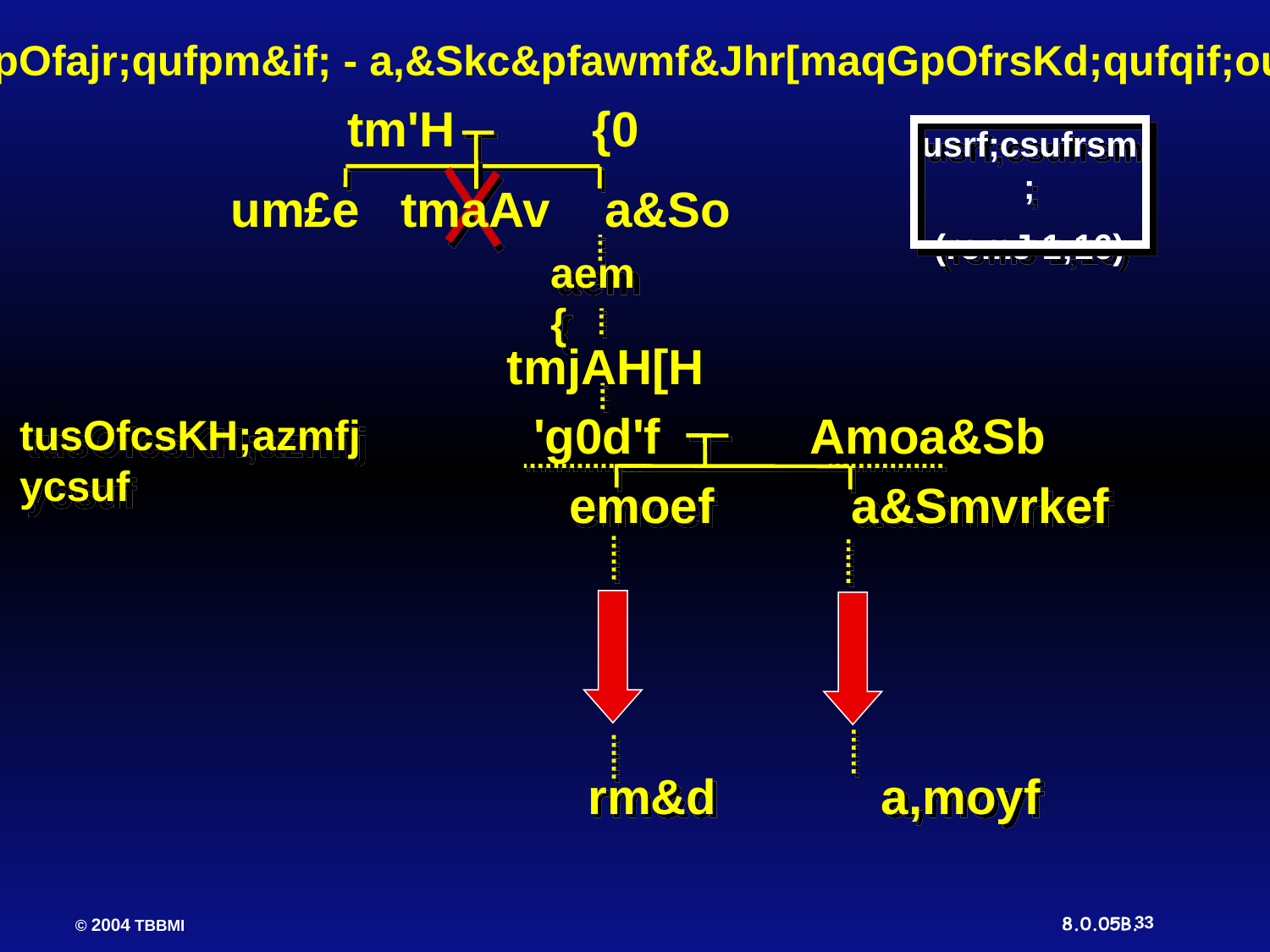

'g0d'f.om;pOfajr;qufpm&if; - a,&Skc&pfawmf&Jhr[maqGpOfrsKd;qufqif;oufvmyHk
tm'H          {0

usrf;csufrsm;
(romJ 1;16)

um£e   tmaAv    a&So

aem{

tmjAH[H

'g0d'f           Amoa&Sb

tusOfcsKH;azmfjycsuf

emoef          a&Smvrkef

    rm&d            a,moyf

33